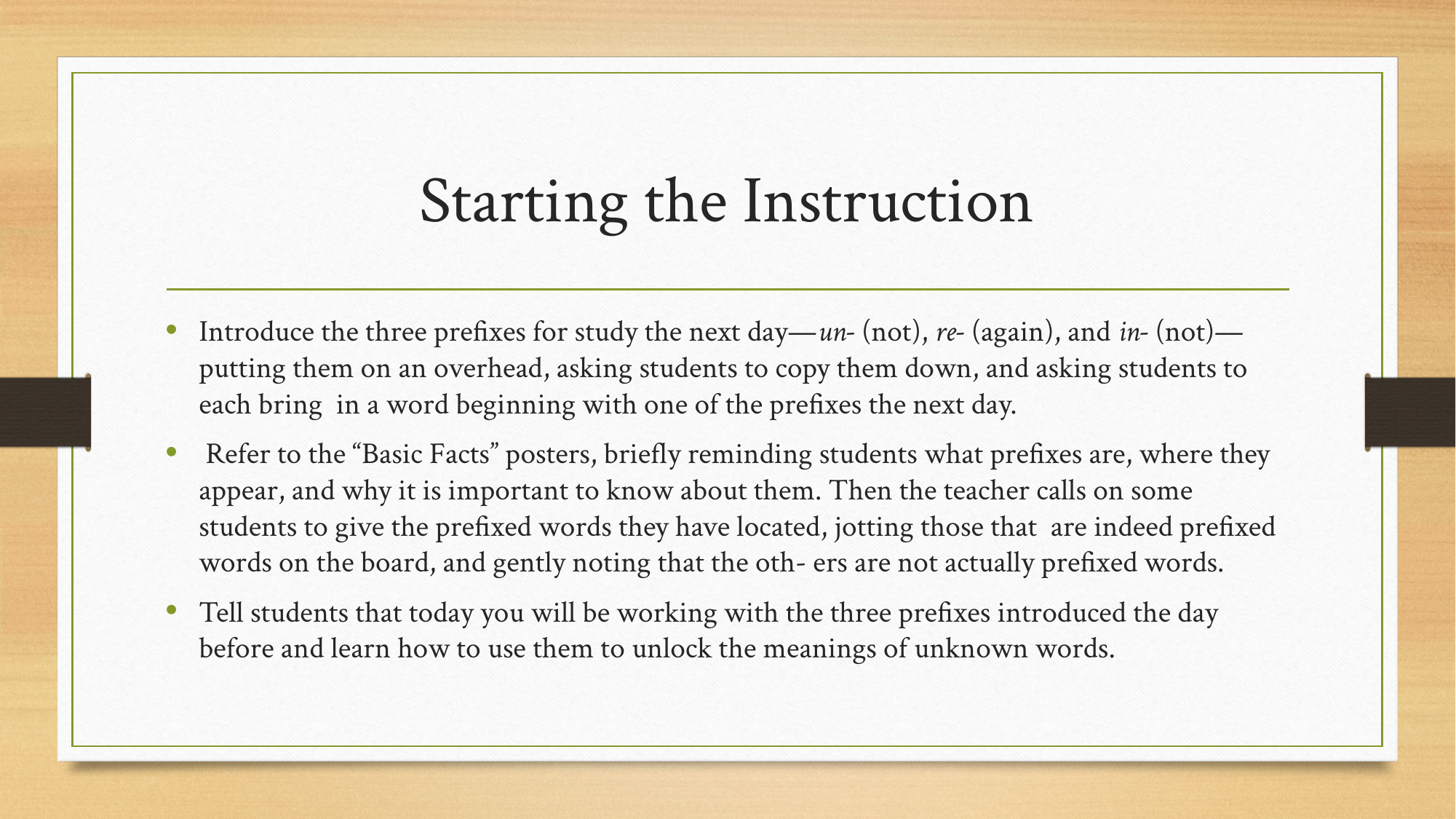

# Starting the Instruction
Introduce the three prefixes for study the next day—un- (not), re- (again), and in- (not)—putting them on an overhead, asking students to copy them down, and asking students to each bring  in a word beginning with one of the prefixes the next day.
 Refer to the “Basic Facts” posters, briefly reminding students what prefixes are, where they appear, and why it is important to know about them. Then the teacher calls on some students to give the prefixed words they have located, jotting those that  are indeed prefixed words on the board, and gently noting that the oth- ers are not actually prefixed words.
Tell students that today you will be working with the three prefixes introduced the day before and learn how to use them to unlock the meanings of unknown words.